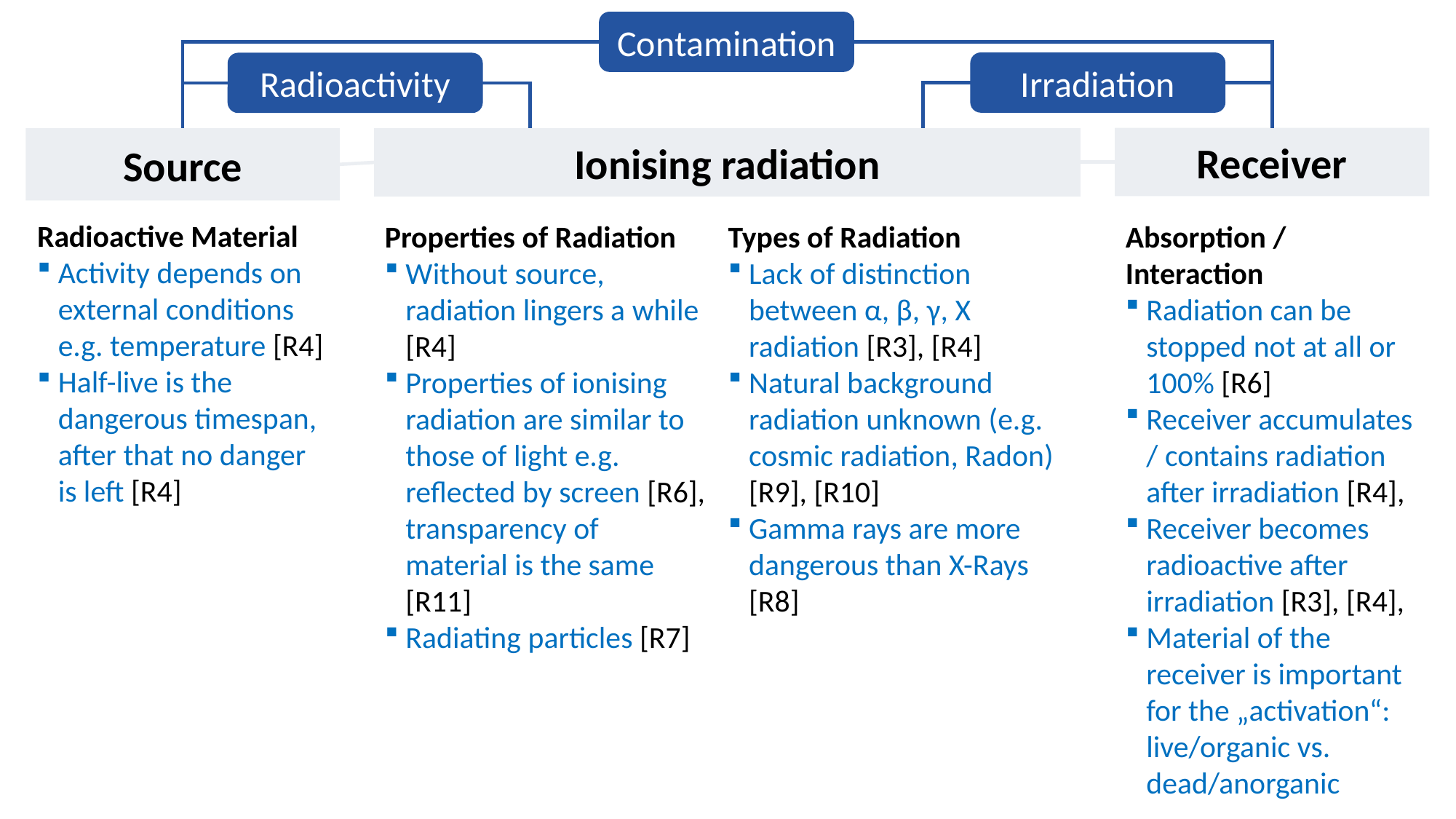

Contamination
Irradiation
Radioactivity
Receiver
Ionising radiation
Source
Radioactive Material
Activity depends on external conditions e.g. temperature [R4]
Half-live is the dangerous timespan, after that no danger is left [R4]

Types of Radiation
Lack of distinction between α, β, γ, X radiation [R3], [R4]
Natural background radiation unknown (e.g. cosmic radiation, Radon) [R9], [R10]
Gamma rays are more dangerous than X-Rays [R8]

Properties of Radiation
Without source, radiation lingers a while [R4]
Properties of ionising radiation are similar to those of light e.g. reflected by screen [R6], transparency of material is the same [R11]
Radiating particles [R7]
Absorption / Interaction
Radiation can be stopped not at all or 100% [R6]
Receiver accumulates / contains radiation after irradiation [R4],
Receiver becomes radioactive after irradiation [R3], [R4],
Material of the receiver is important for the „activation“: live/organic vs. dead/anorganic